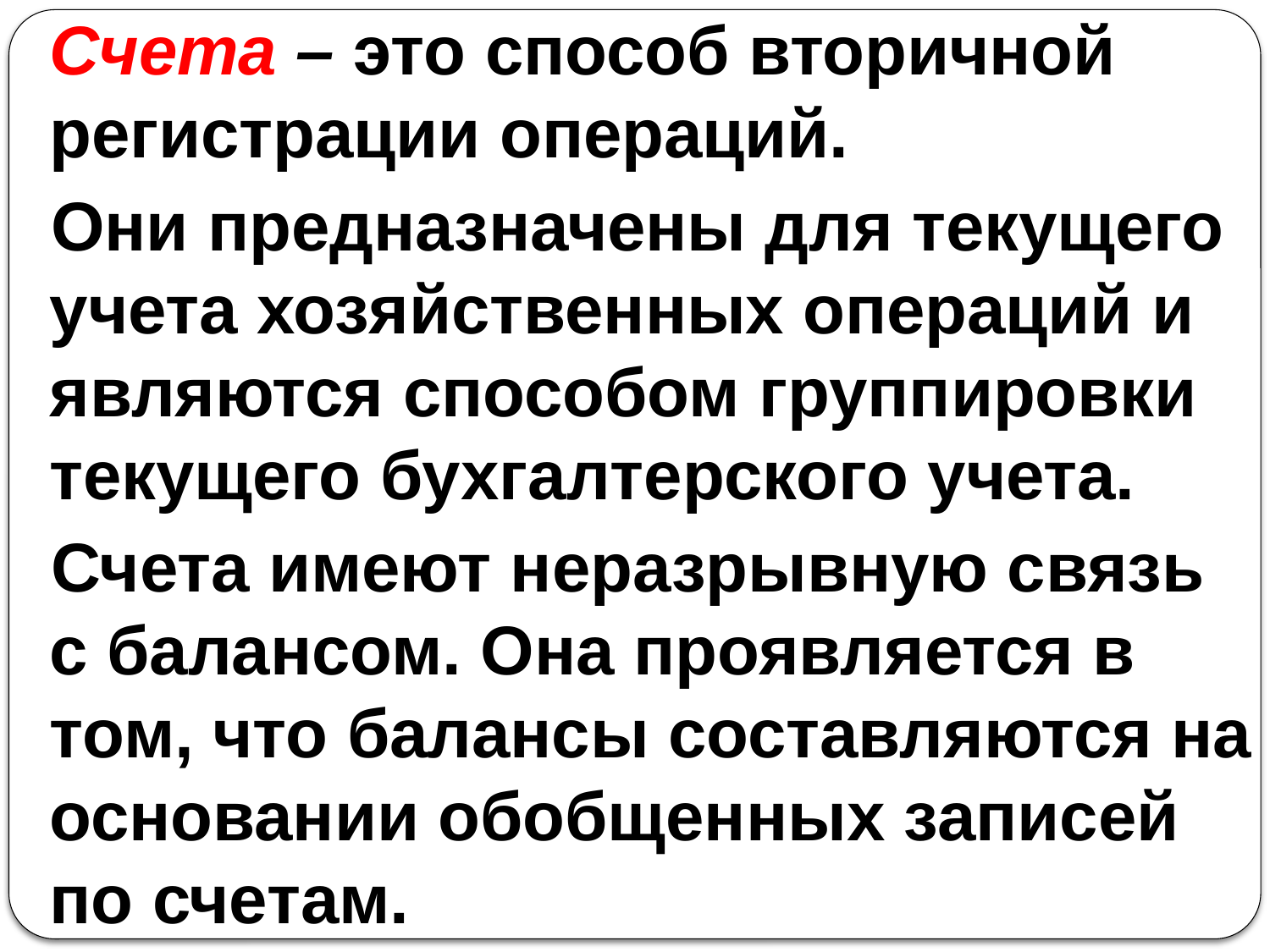

Счета – это способ вторичной регистрации операций.
  Они предназначены для текущего учета хозяйственных операций и являются способом группировки текущего бухгалтерского учета.
  Счета имеют неразрывную связь с балансом. Она проявляется в том, что балансы составляются на основании обобщенных записей по счетам.